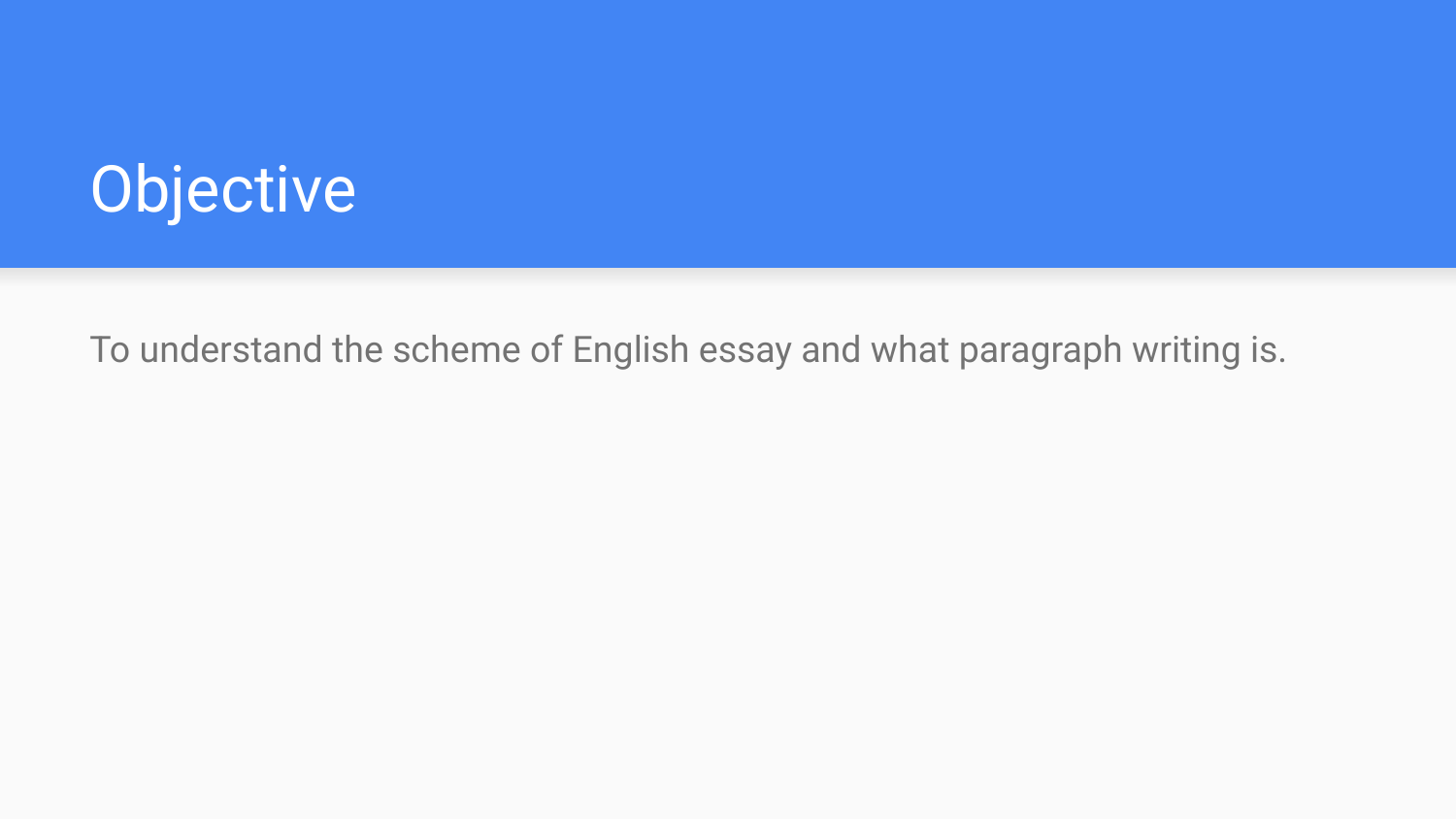

# Objective
To understand the scheme of English essay and what paragraph writing is.